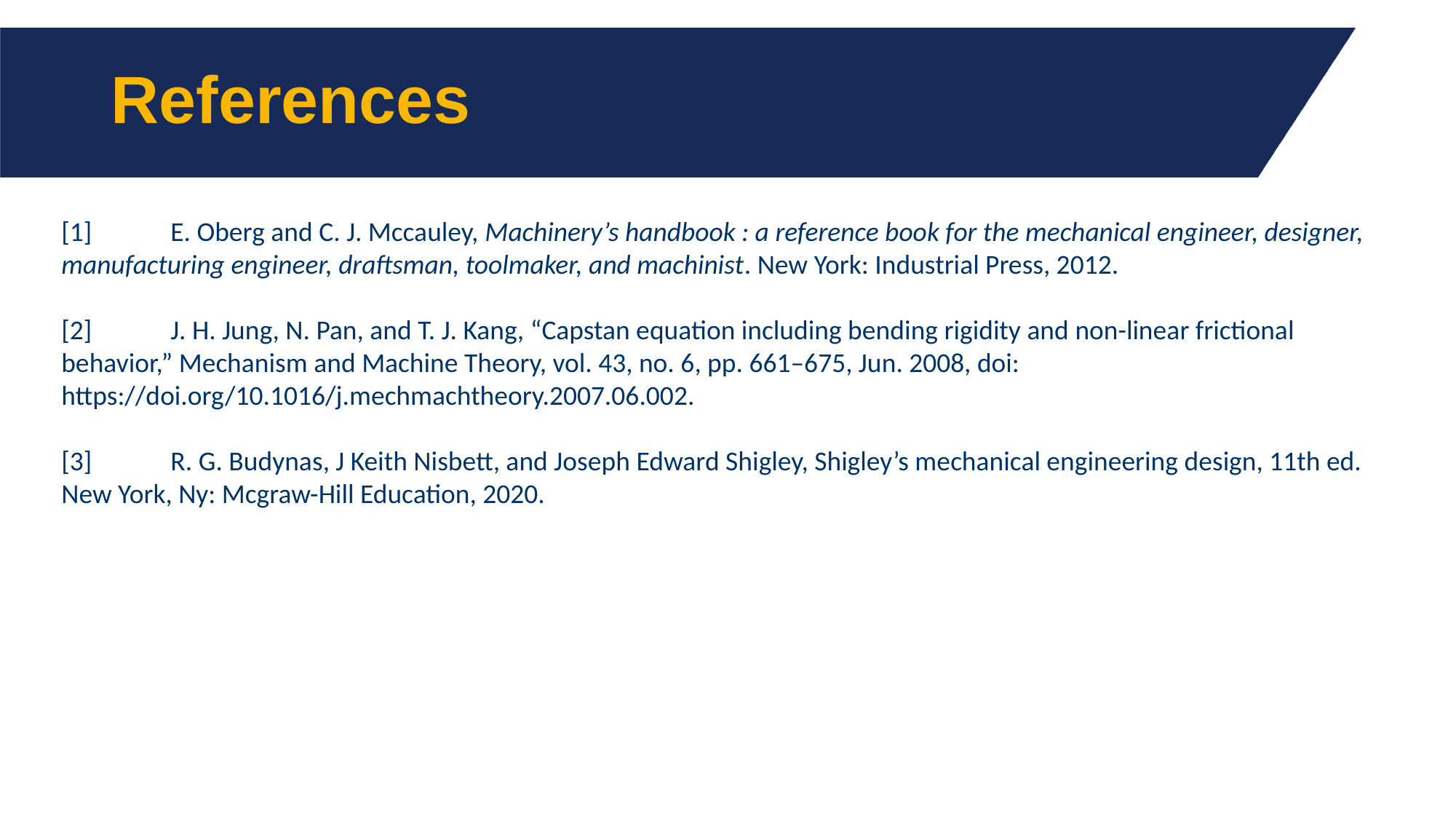

# References
[1]	E. Oberg and C. J. Mccauley, Machinery’s handbook : a reference book for the mechanical engineer, designer, manufacturing engineer, draftsman, toolmaker, and machinist. New York: Industrial Press, 2012.

[2]	J. H. Jung, N. Pan, and T. J. Kang, “Capstan equation including bending rigidity and non-linear frictional behavior,” Mechanism and Machine Theory, vol. 43, no. 6, pp. 661–675, Jun. 2008, doi: https://doi.org/10.1016/j.mechmachtheory.2007.06.002.
‌
[3]	R. G. Budynas, J Keith Nisbett, and Joseph Edward Shigley, Shigley’s mechanical engineering design, 11th ed. New York, Ny: Mcgraw-Hill Education, 2020.
‌